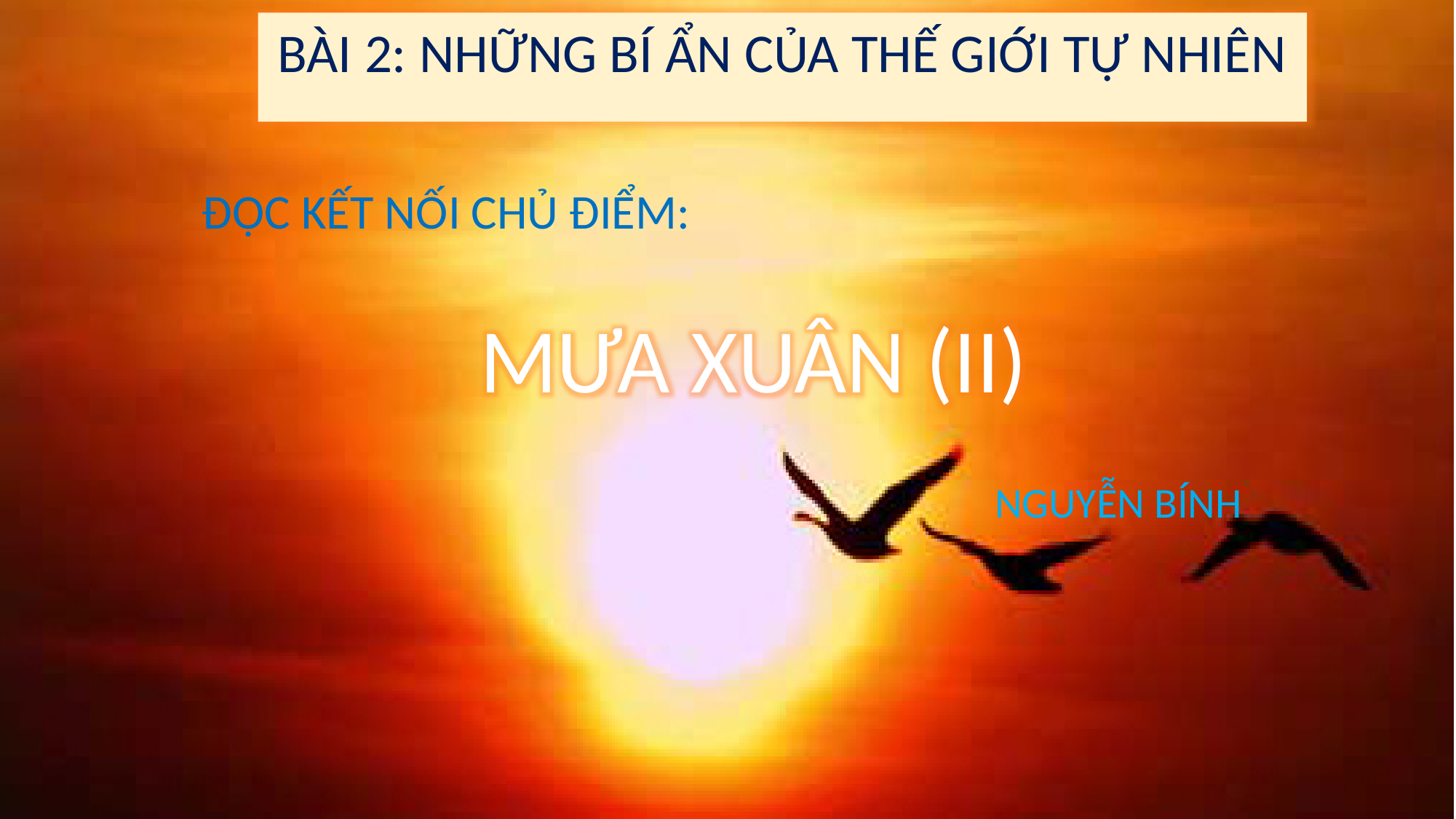

BÀI 2: NHỮNG BÍ ẨN CỦA THẾ GIỚI TỰ NHIÊN

ĐỌC KẾT NỐI CHỦ ĐIỂM:
MƯA XUÂN (II)
NGUYỄN BÍNH